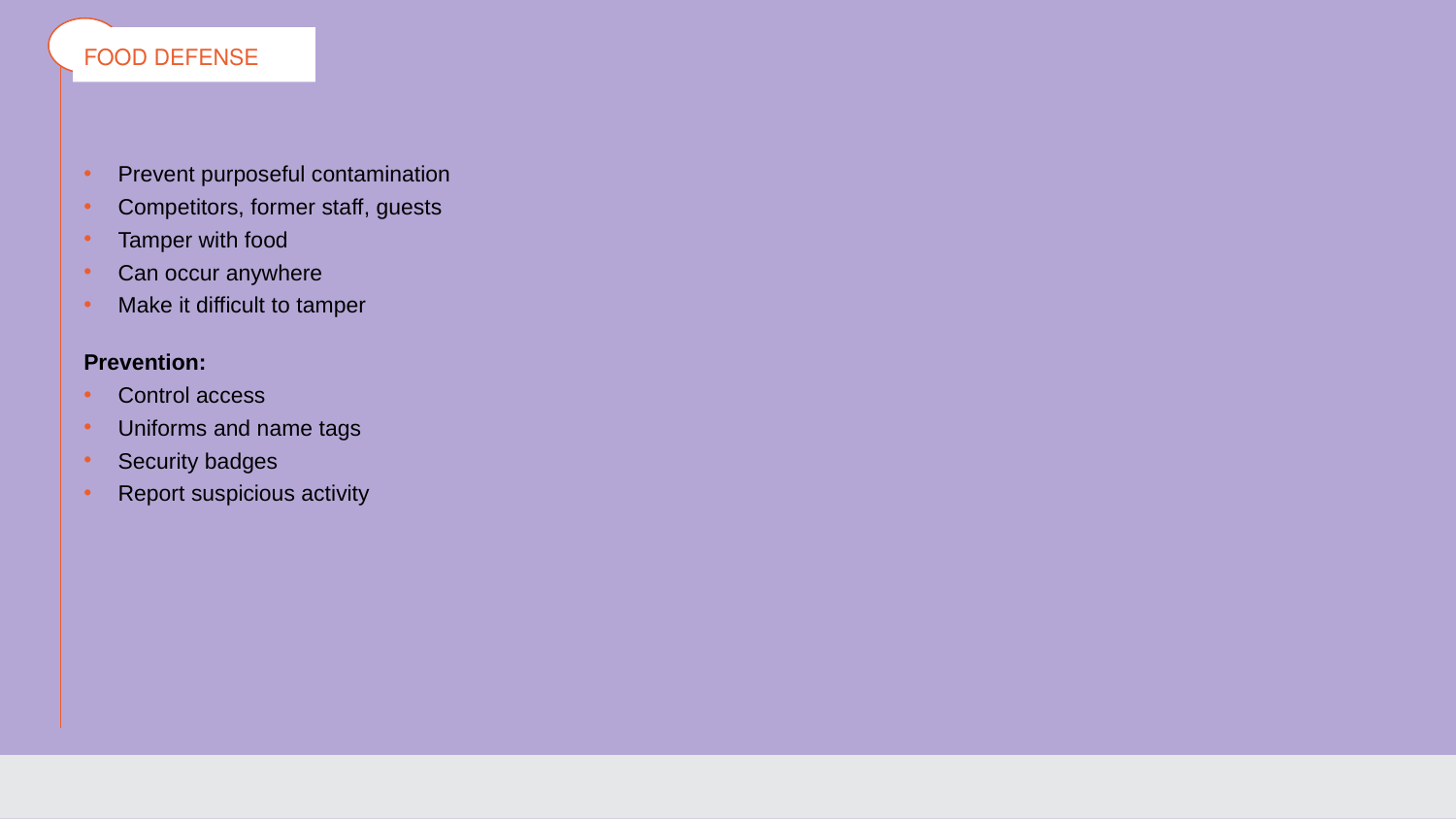

# FOOD DEFENSE
Prevent purposeful contamination
Competitors, former staff, guests
Tamper with food
Can occur anywhere
Make it difficult to tamper

Prevention:
Control access
Uniforms and name tags
Security badges
Report suspicious activity